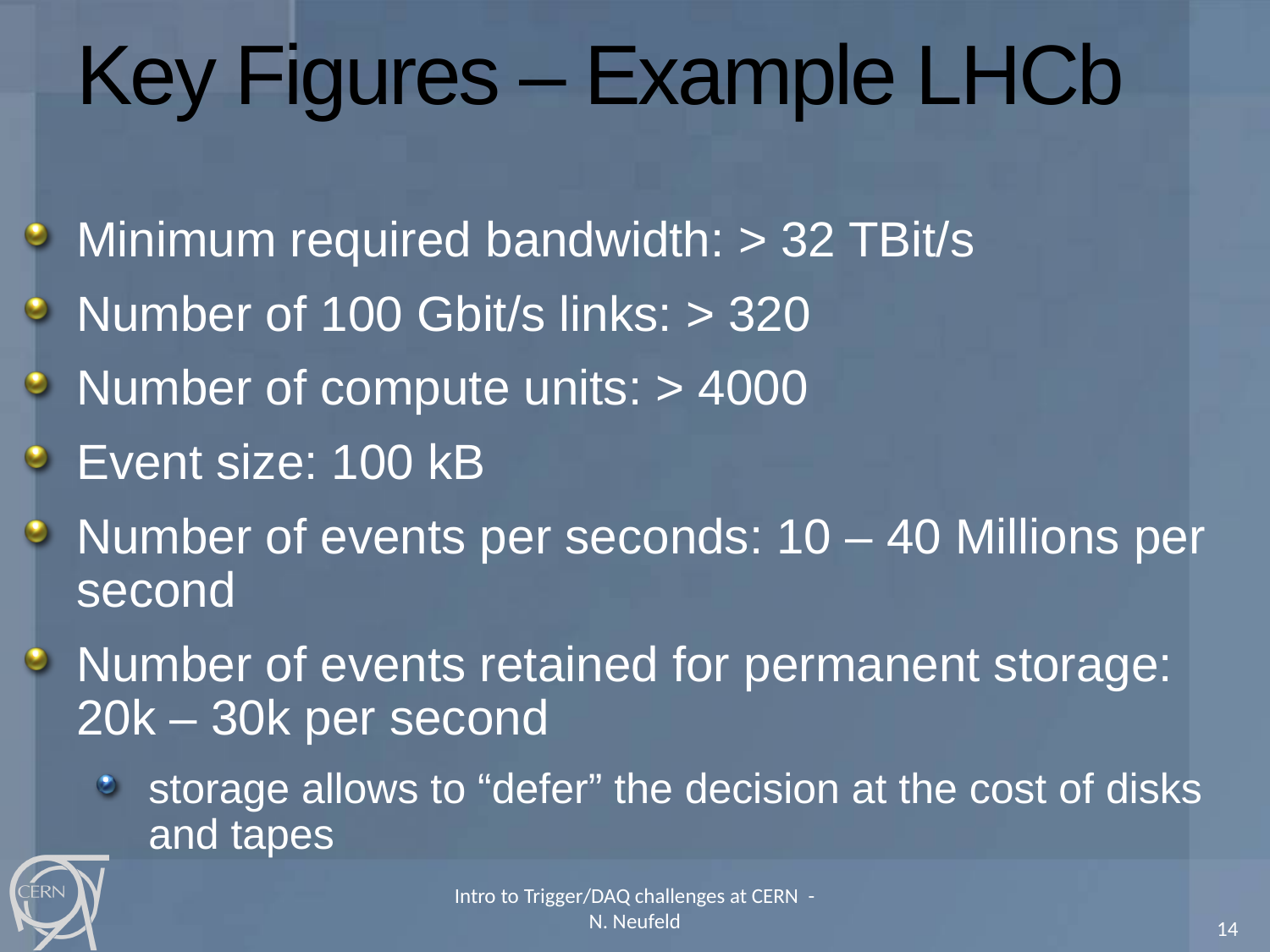

# Key Figures – Example LHCb
Minimum required bandwidth: > 32 TBit/s
Number of 100 Gbit/s links: > 320
Number of compute units: > 4000
Event size: 100 kB
Number of events per seconds: 10 – 40 Millions per second
Number of events retained for permanent storage: 20k – 30k per second
storage allows to “defer” the decision at the cost of disks and tapes
Intro to Trigger/DAQ challenges at CERN  - N. Neufeld
14